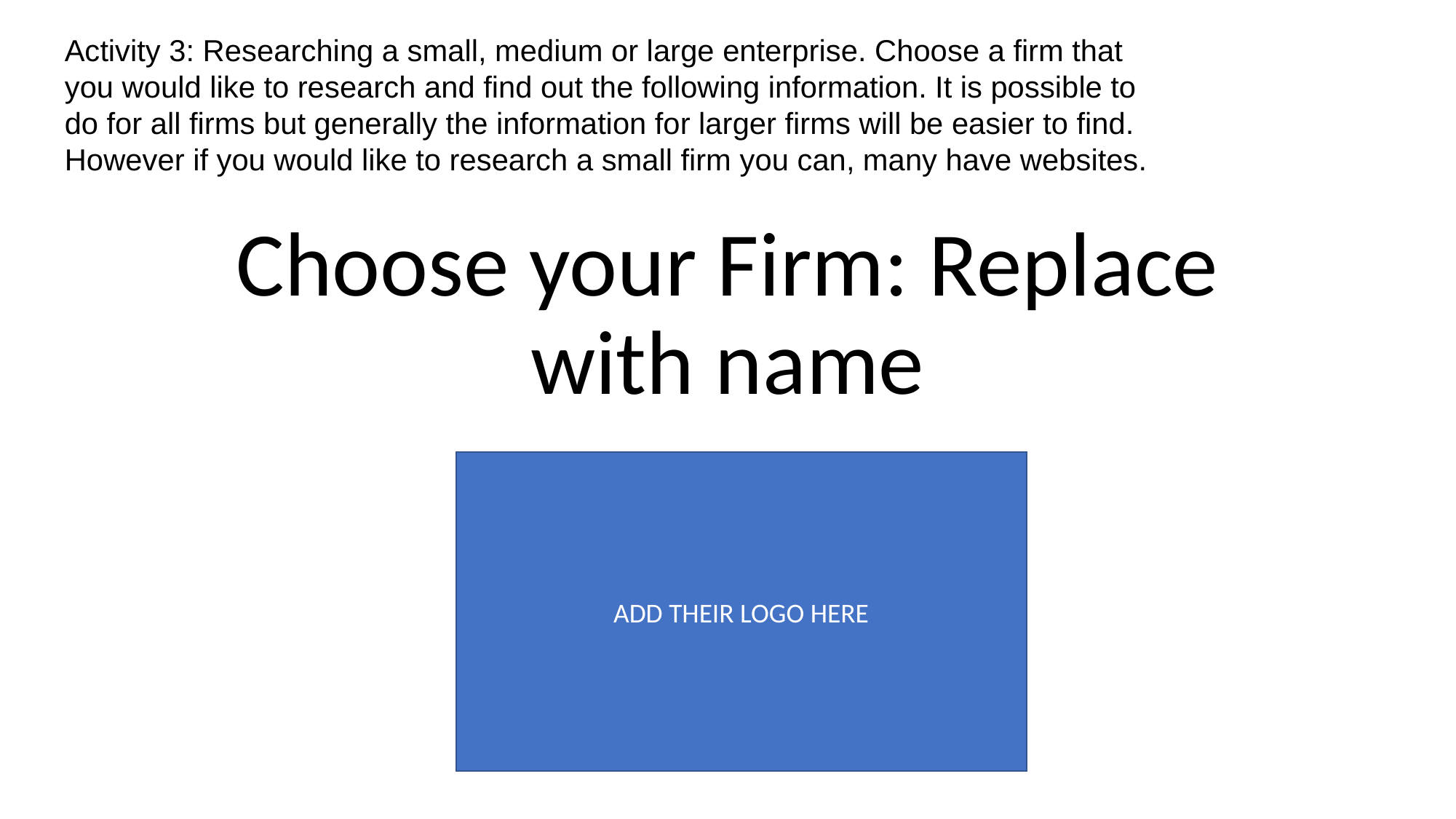

Activity 3: Researching a small, medium or large enterprise. Choose a firm that you would like to research and find out the following information. It is possible to do for all firms but generally the information for larger firms will be easier to find. However if you would like to research a small firm you can, many have websites.
# Choose your Firm: Replace with name
ADD THEIR LOGO HERE